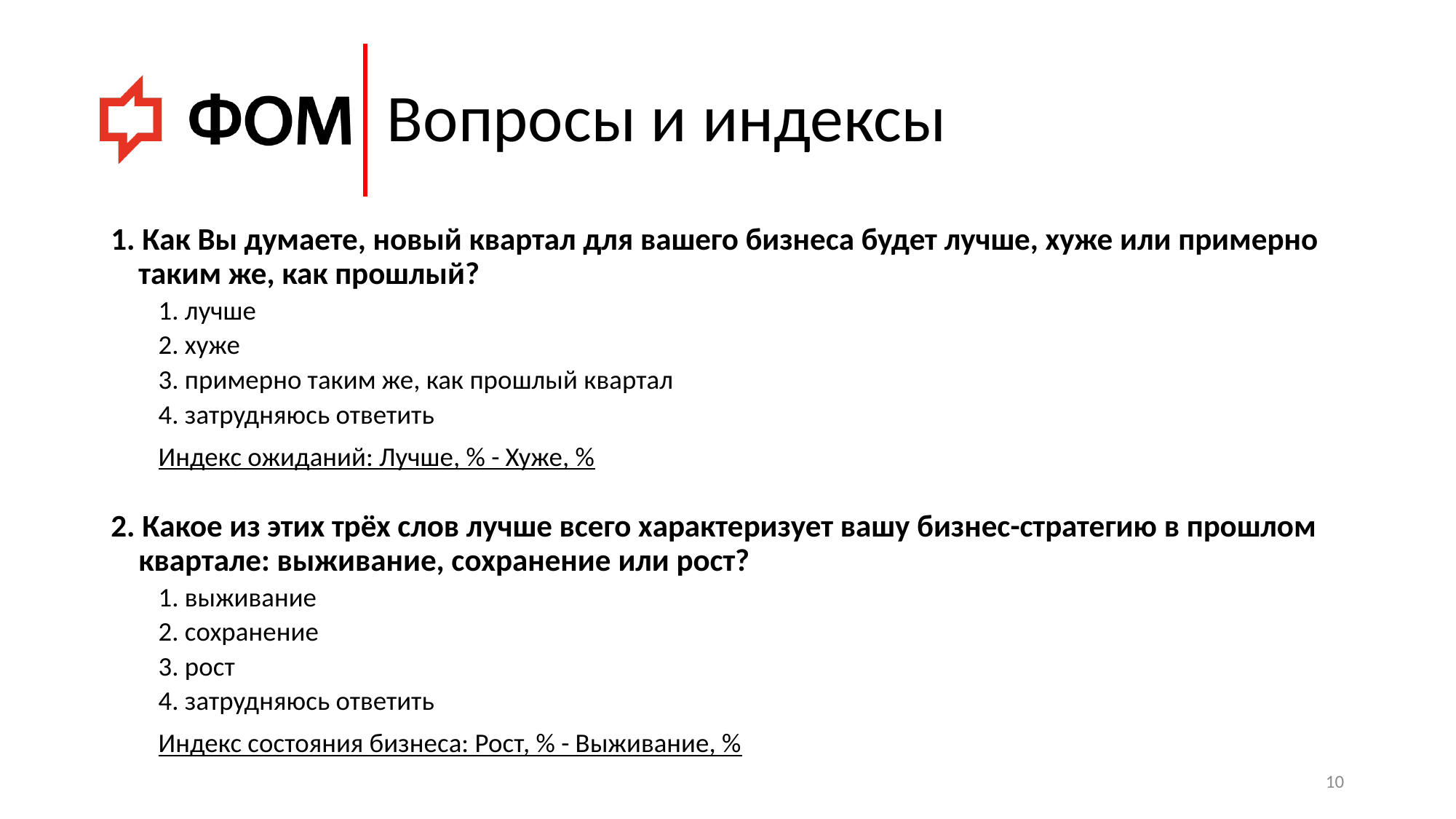

# Вопросы и индексы
1. Как Вы думаете, новый квартал для вашего бизнеса будет лучше, хуже или примерно таким же, как прошлый?
1. лучше
2. хуже
3. примерно таким же, как прошлый квартал
4. затрудняюсь ответить
Индекс ожиданий: Лучше, % - Хуже, %
2. Какое из этих трёх слов лучше всего характеризует вашу бизнес-стратегию в прошлом квартале: выживание, сохранение или рост?
1. выживание
2. сохранение
3. рост
4. затрудняюсь ответить
Индекс состояния бизнеса: Рост, % - Выживание, %
10